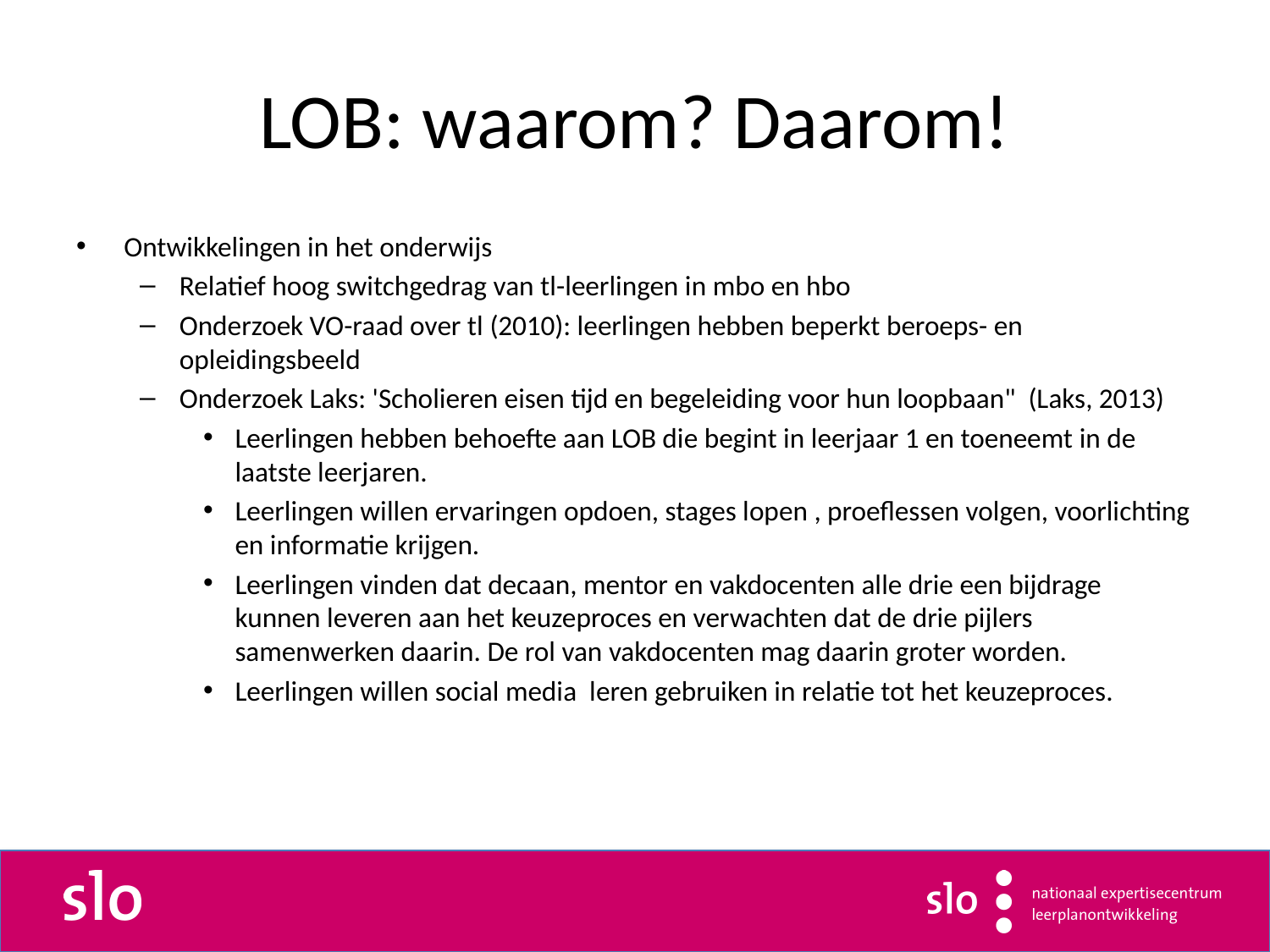

# LOB: waarom? Daarom!
Ontwikkelingen in het onderwijs
Relatief hoog switchgedrag van tl-leerlingen in mbo en hbo
Onderzoek VO-raad over tl (2010): leerlingen hebben beperkt beroeps- en opleidingsbeeld
Onderzoek Laks: 'Scholieren eisen tijd en begeleiding voor hun loopbaan"  (Laks, 2013)
Leerlingen hebben behoefte aan LOB die begint in leerjaar 1 en toeneemt in de laatste leerjaren.
Leerlingen willen ervaringen opdoen, stages lopen , proeflessen volgen, voorlichting en informatie krijgen.
Leerlingen vinden dat decaan, mentor en vakdocenten alle drie een bijdrage kunnen leveren aan het keuzeproces en verwachten dat de drie pijlers samenwerken daarin. De rol van vakdocenten mag daarin groter worden.
Leerlingen willen social media  leren gebruiken in relatie tot het keuzeproces.